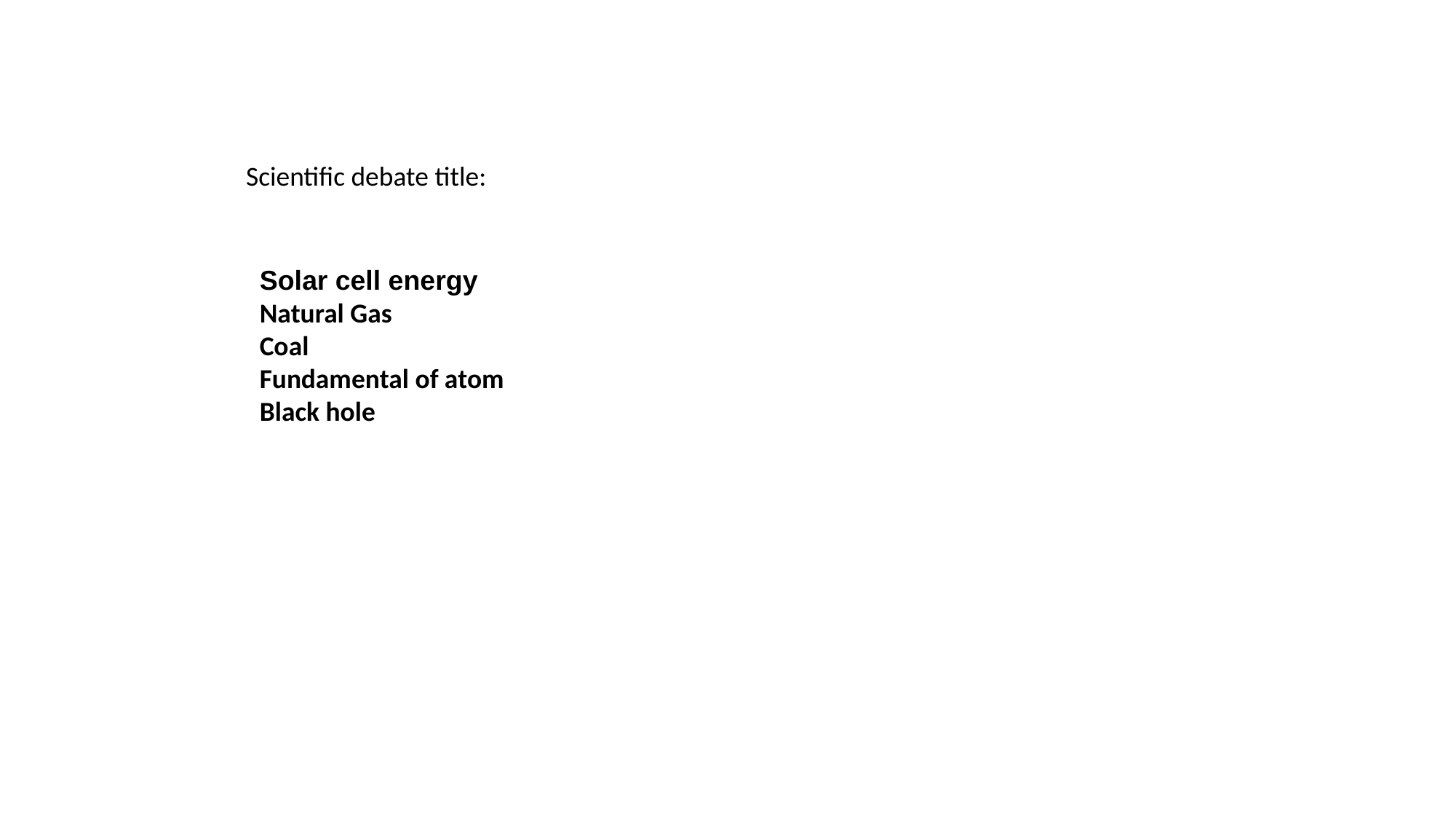

Scientific debate title:
Solar cell energy
Natural Gas
Coal
Fundamental of atom
Black hole